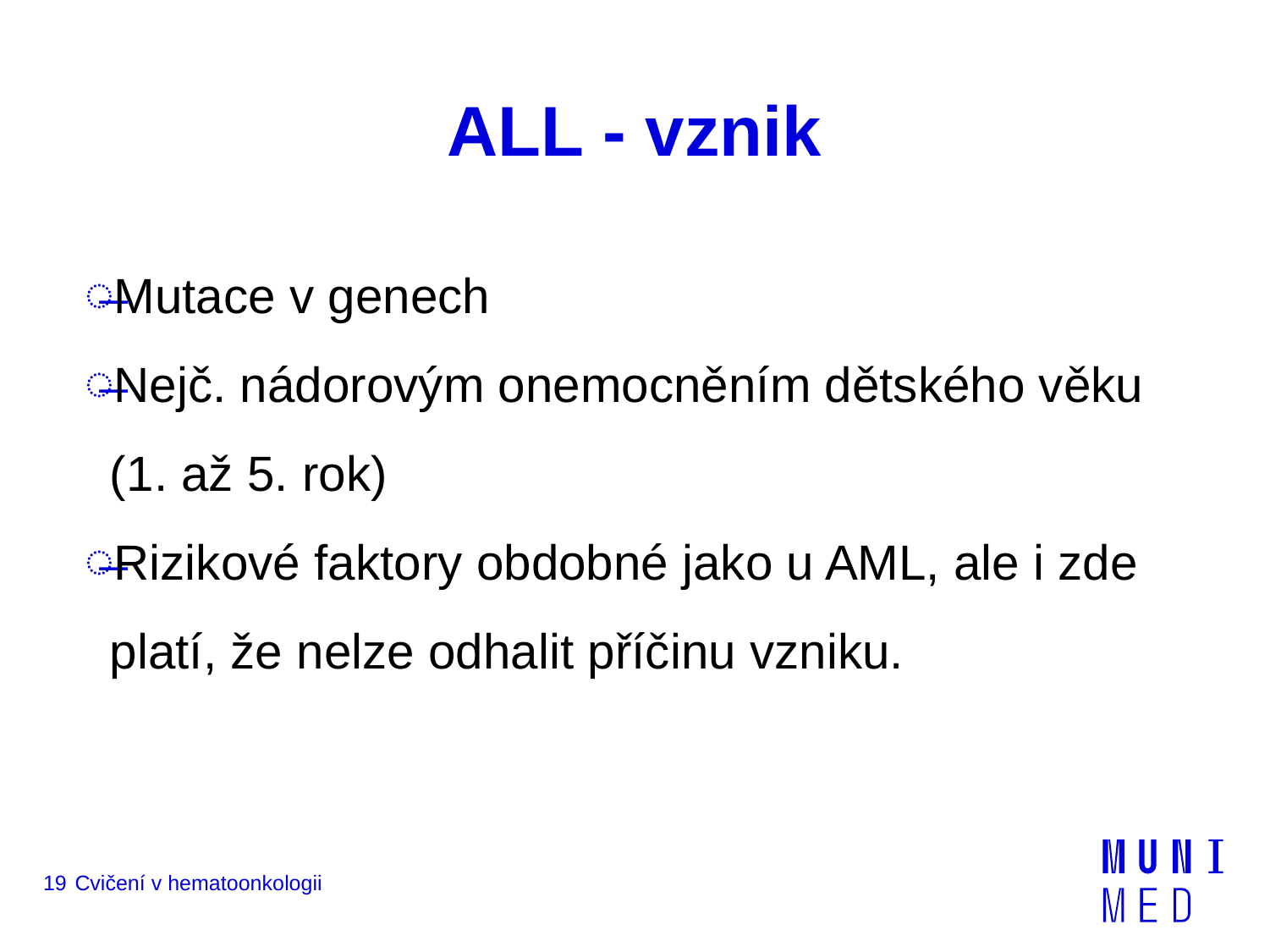

# ALL - vznik
Mutace v genech
Nejč. nádorovým onemocněním dětského věku (1. až 5. rok)
Rizikové faktory obdobné jako u AML, ale i zde platí, že nelze odhalit příčinu vzniku.
19
Cvičení v hematoonkologii